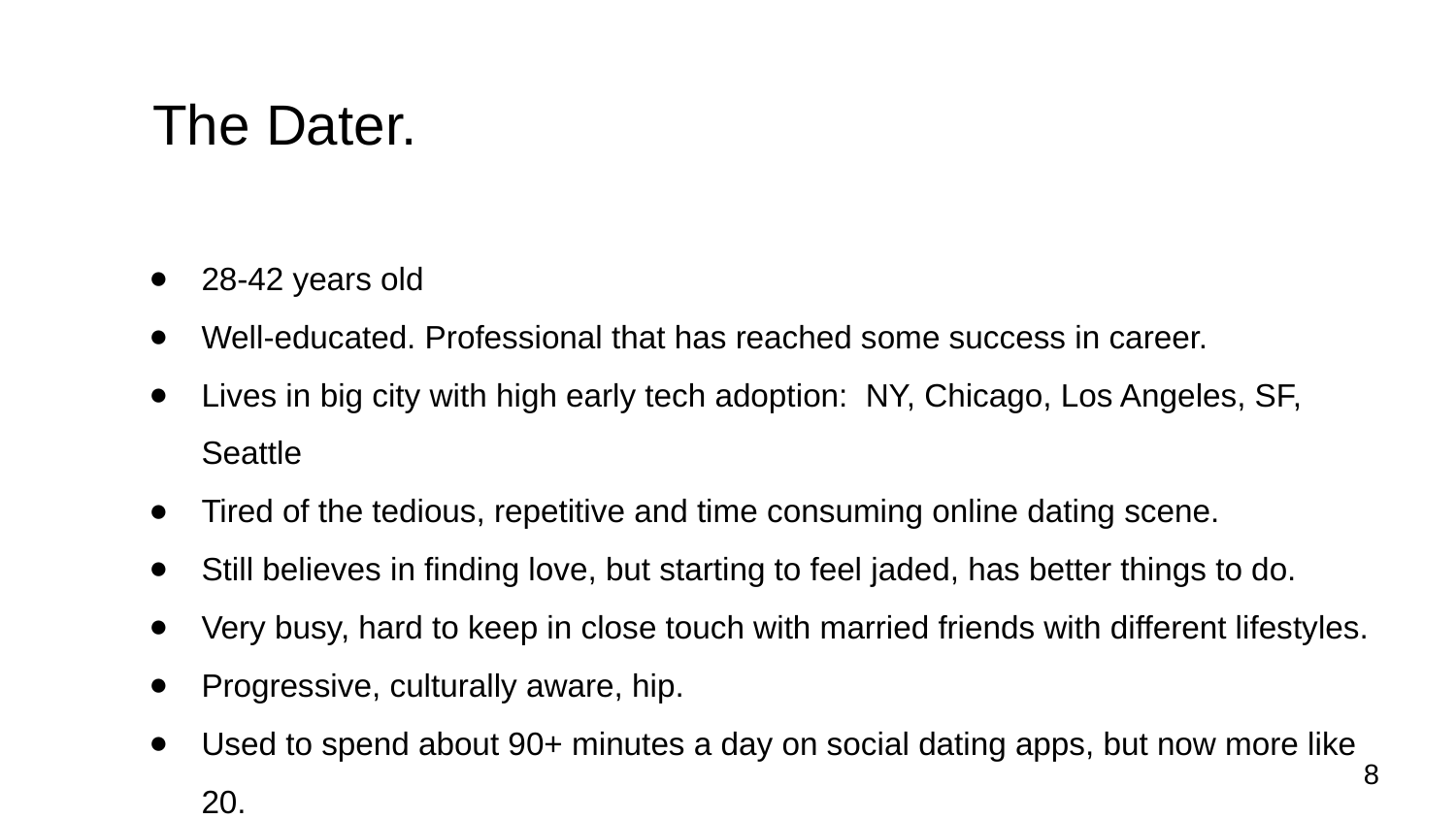

# The Dater.
28-42 years old
Well-educated. Professional that has reached some success in career.
Lives in big city with high early tech adoption:  NY, Chicago, Los Angeles, SF, Seattle
Tired of the tedious, repetitive and time consuming online dating scene.
Still believes in finding love, but starting to feel jaded, has better things to do.
Very busy, hard to keep in close touch with married friends with different lifestyles.
Progressive, culturally aware, hip.
Used to spend about 90+ minutes a day on social dating apps, but now more like 20.

8